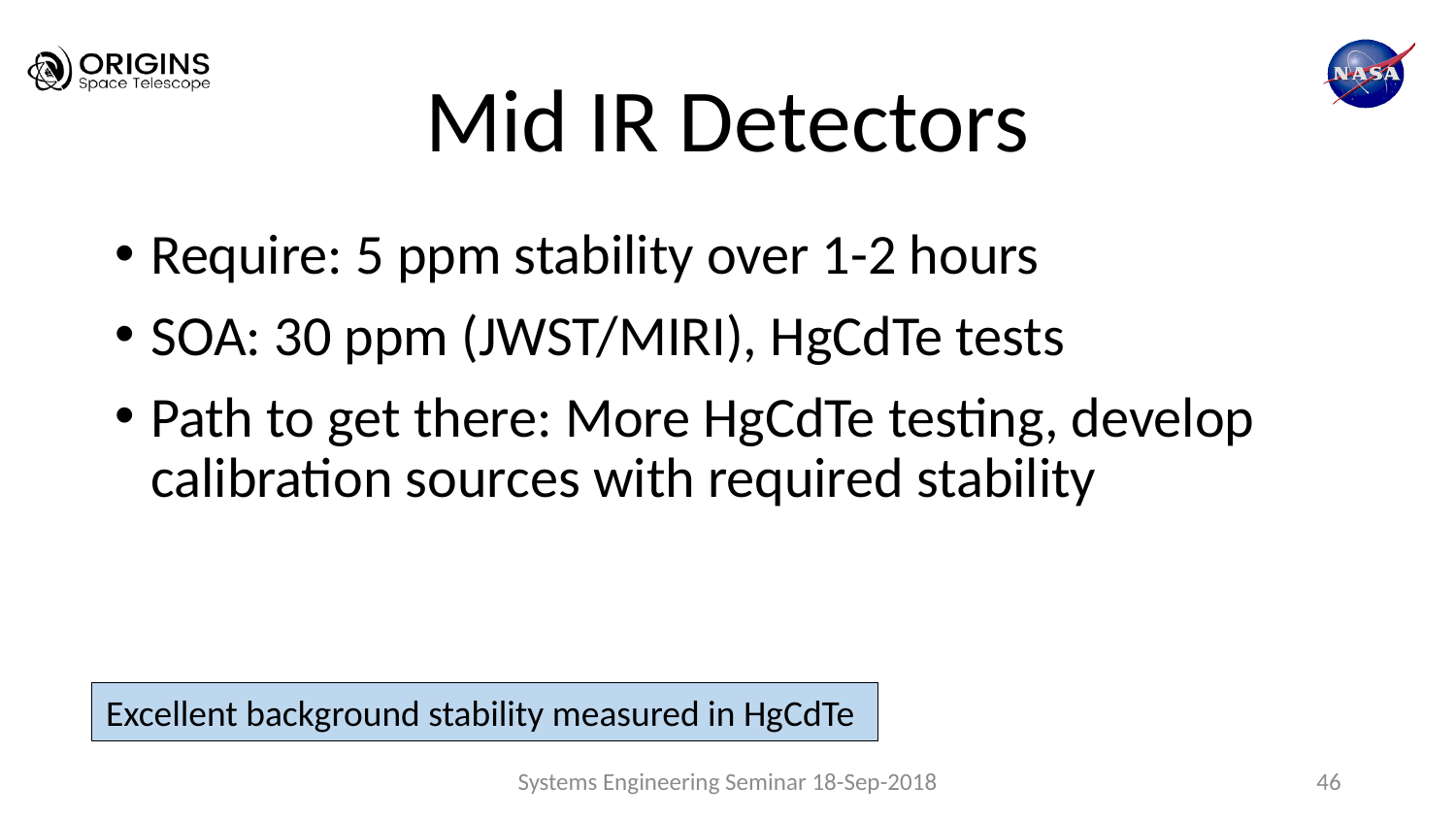

# Mid IR Detectors
Require: 5 ppm stability over 1-2 hours
SOA: 30 ppm (JWST/MIRI), HgCdTe tests
Path to get there: More HgCdTe testing, develop calibration sources with required stability
Excellent background stability measured in HgCdTe
Systems Engineering Seminar 18-Sep-2018
46